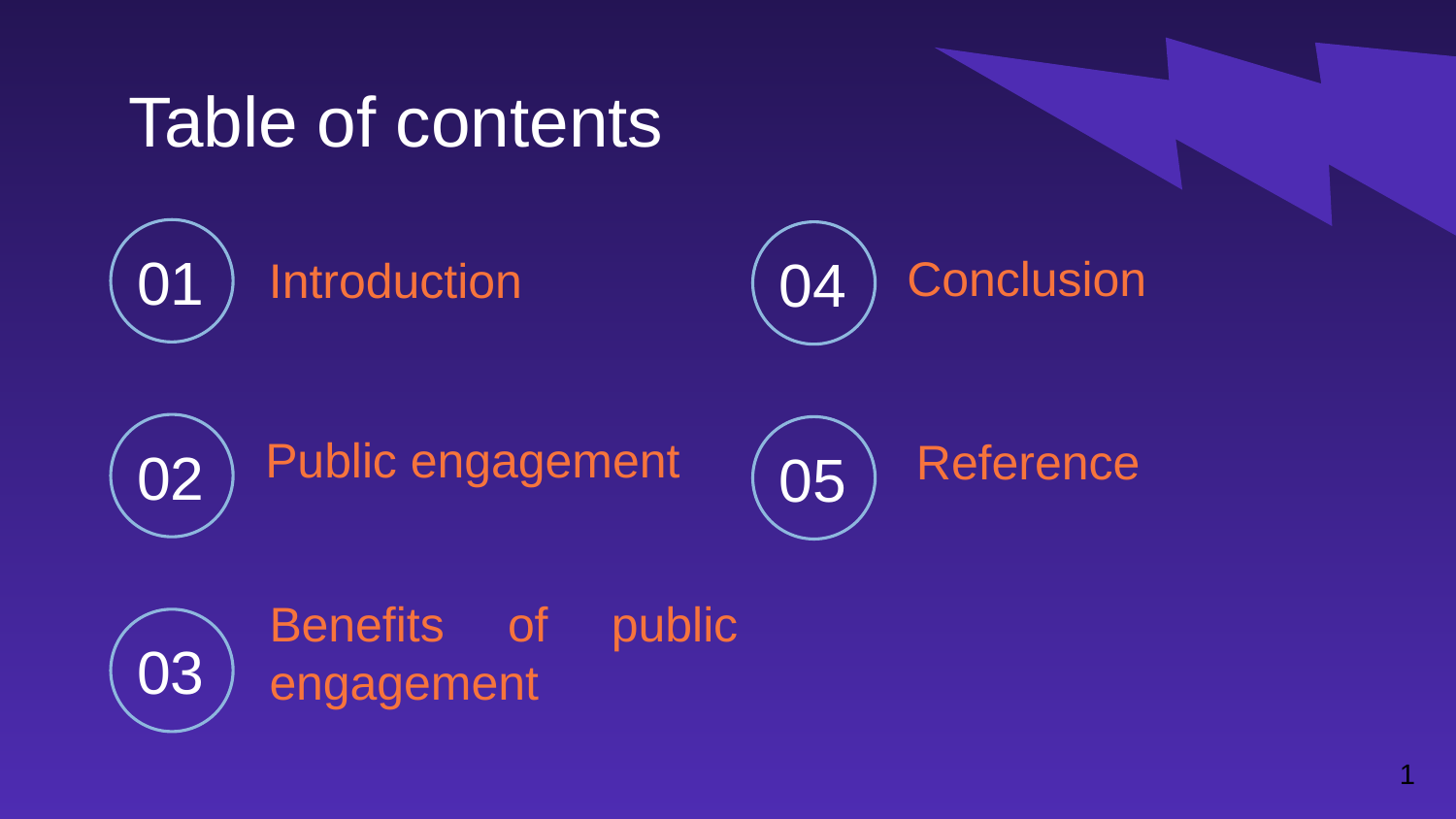

Table of contents
01
04

Conclusion
# Introduction
02
05

Public engagement
Reference
Benefits of public engagement
03

1